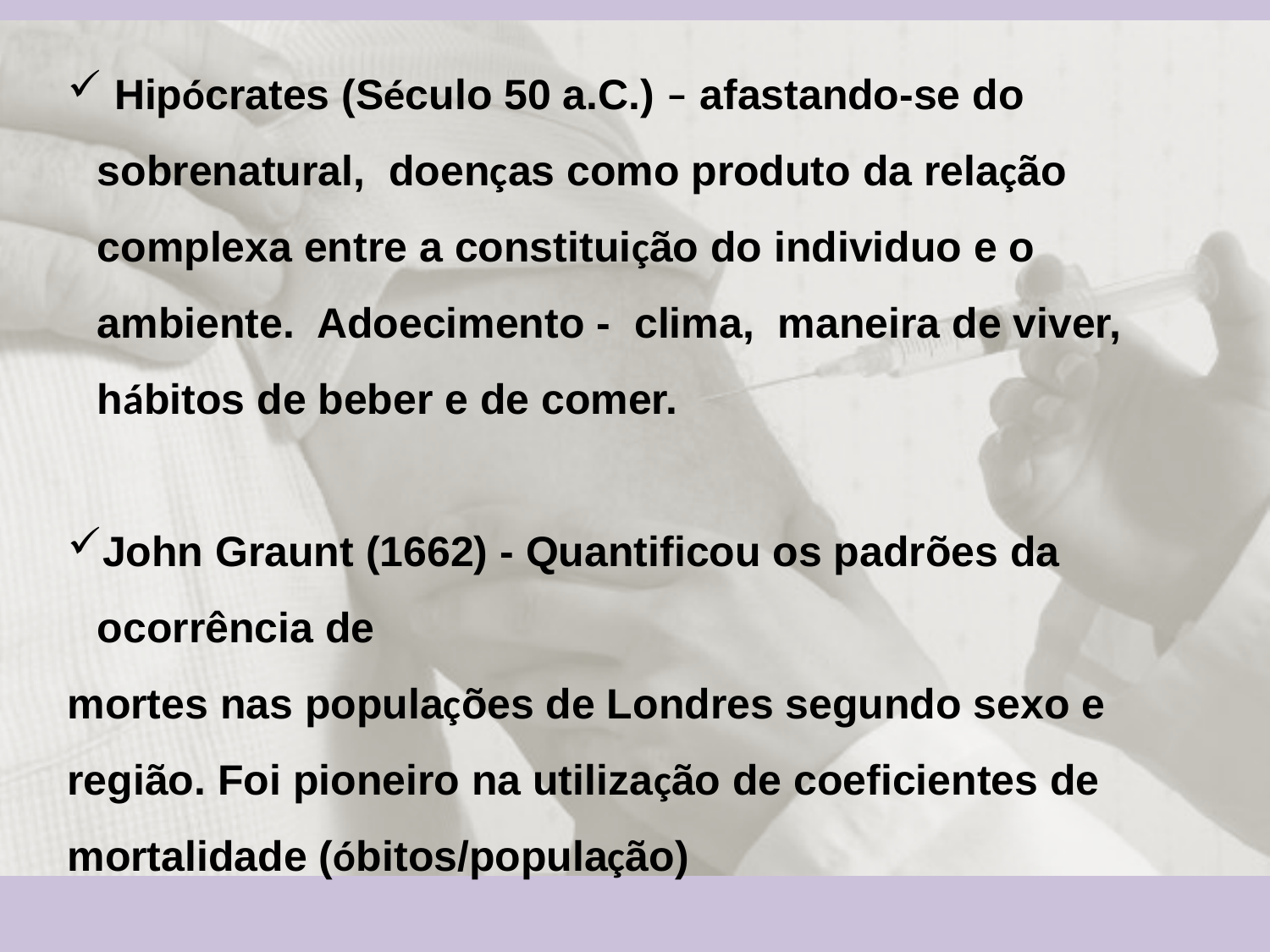

Hipócrates (Século 50 a.C.) – afastando-se do sobrenatural,  doenças como produto da relação complexa entre a constituição do individuo e o ambiente.  Adoecimento -  clima,  maneira de viver, hábitos de beber e de comer.

John Graunt (1662) - Quantificou os padrões da ocorrência de
mortes nas populações de Londres segundo sexo e região. Foi pioneiro na utilização de coeficientes de mortalidade (óbitos/população)